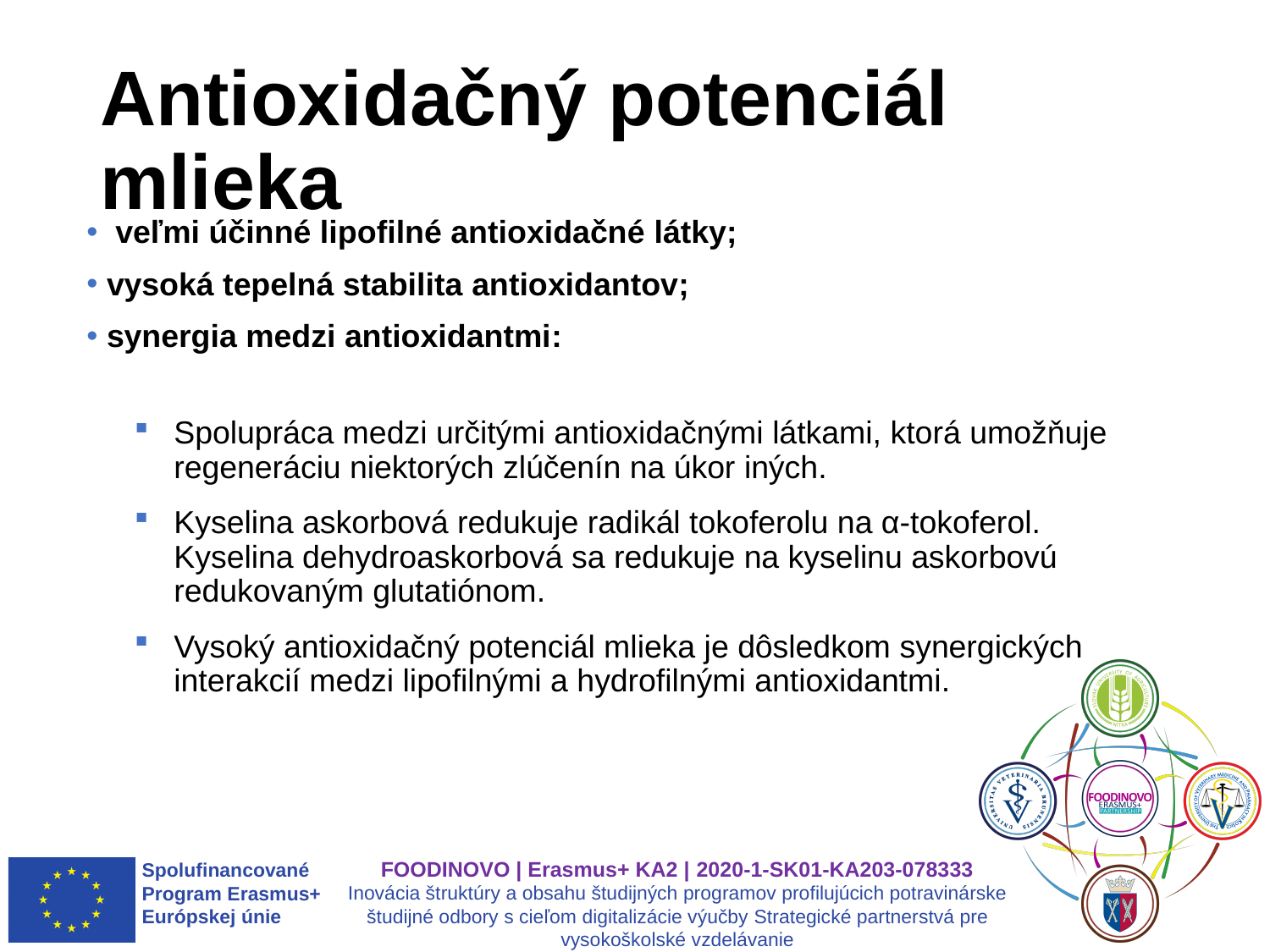

# Antioxidačný potenciál mlieka
  veľmi účinné lipofilné antioxidačné látky;
 vysoká tepelná stabilita antioxidantov;
 synergia medzi antioxidantmi:

Spolupráca medzi určitými antioxidačnými látkami, ktorá umožňuje regeneráciu niektorých zlúčenín na úkor iných.
Kyselina askorbová redukuje radikál tokoferolu na α-tokoferol. Kyselina dehydroaskorbová sa redukuje na kyselinu askorbovú redukovaným glutatiónom.
Vysoký antioxidačný potenciál mlieka je dôsledkom synergických interakcií medzi lipofilnými a hydrofilnými antioxidantmi.